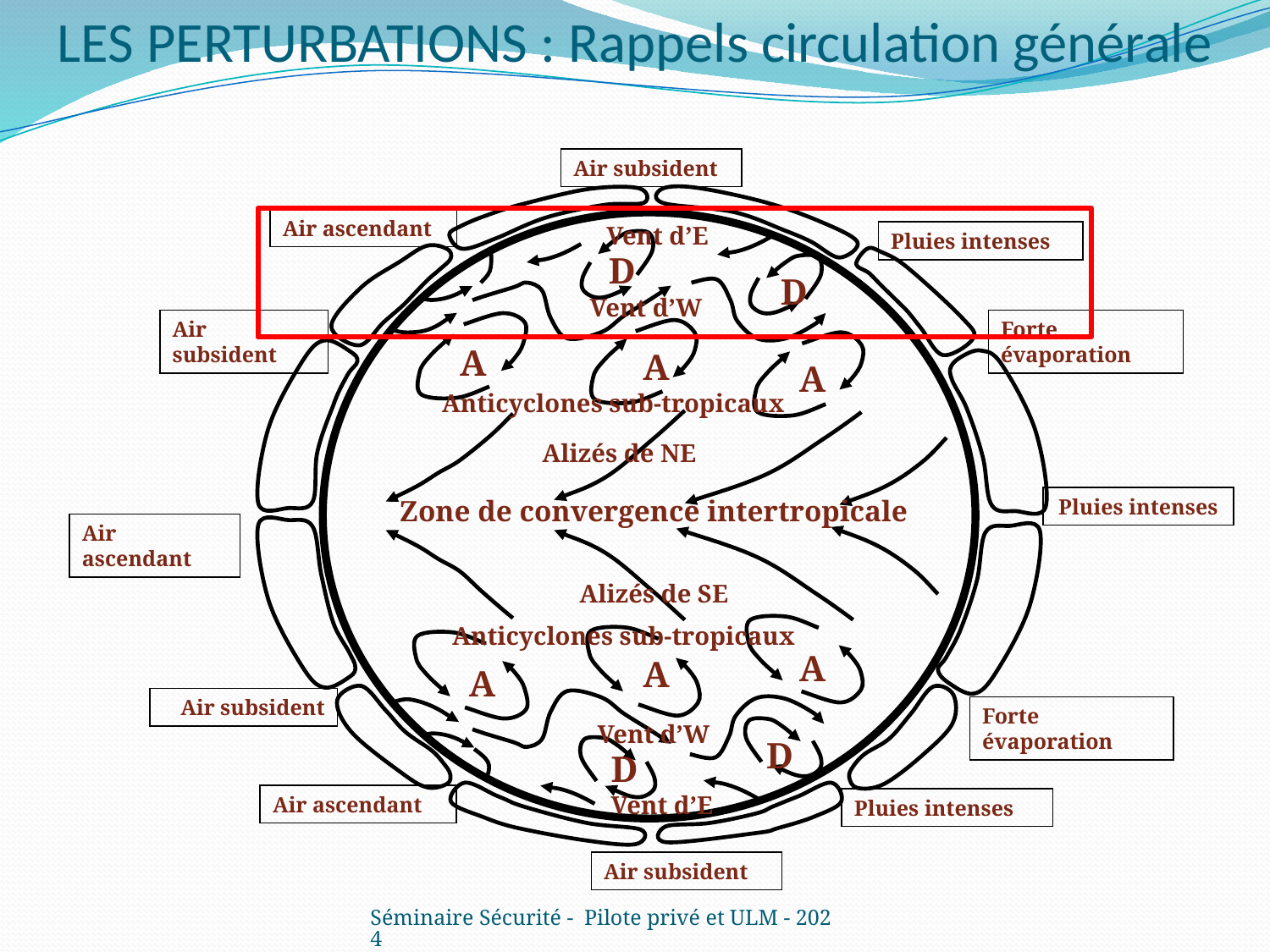

LES PERTURBATIONS : Rappels circulation générale
Air subsident

Air ascendant

Vent d’E
Pluies intenses

D

D

Vent d’W
Air subsident
Forte évaporation

A

A

A

Anticyclones sub-tropicaux

Alizés de NE

Zone de convergence intertropicale
Pluies intenses

Air ascendant

Alizés de SE
Anticyclones sub-tropicaux

A

A
A

Air subsident

Forte évaporation

Vent d’W

D

D

Vent d’E
Air ascendant

Pluies intenses
Air subsident

Séminaire Sécurité -  Pilote privé et ULM - 2024